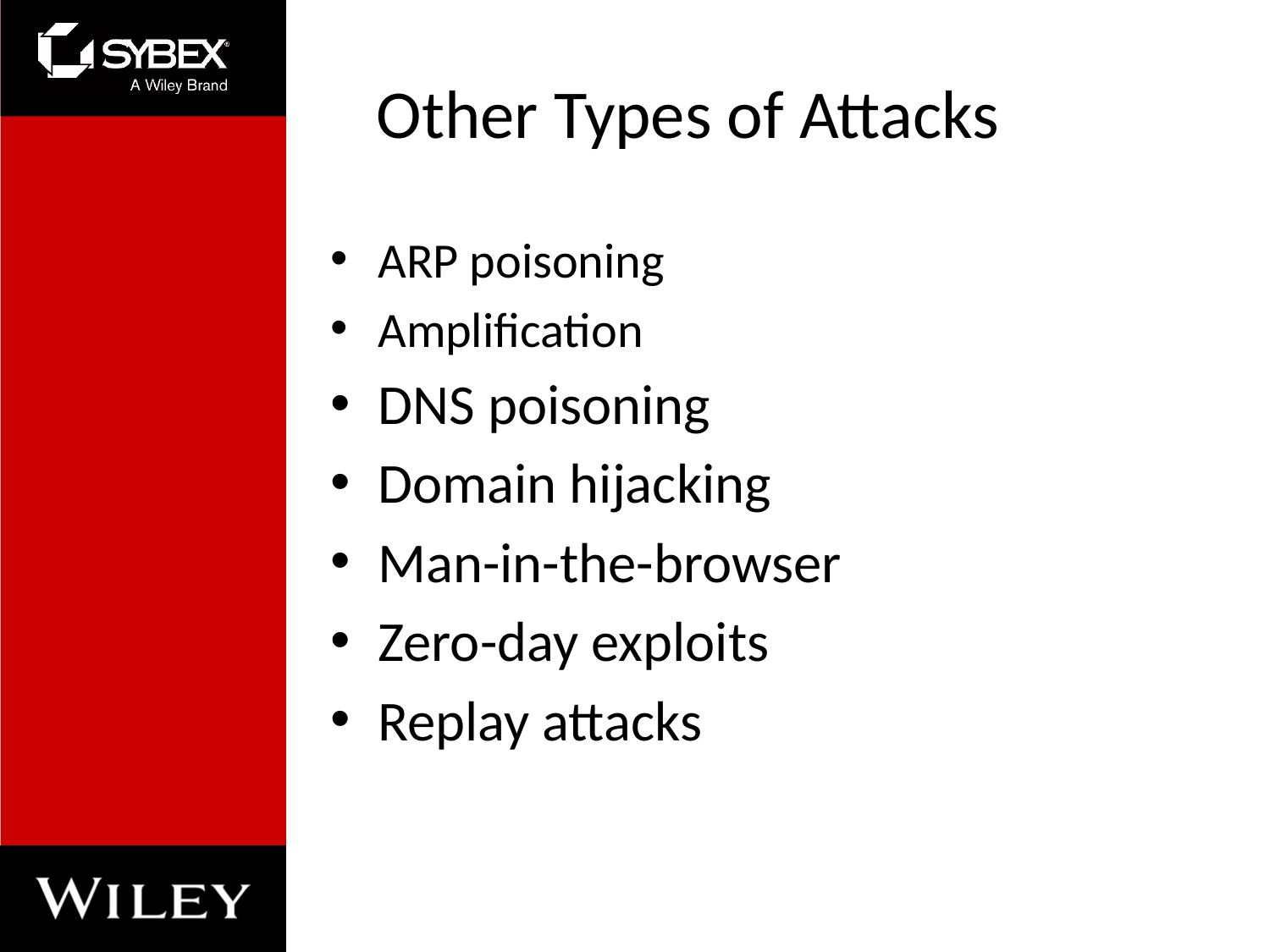

# Other Types of Attacks
ARP poisoning
Amplification
DNS poisoning
Domain hijacking
Man-in-the-browser
Zero-day exploits
Replay attacks